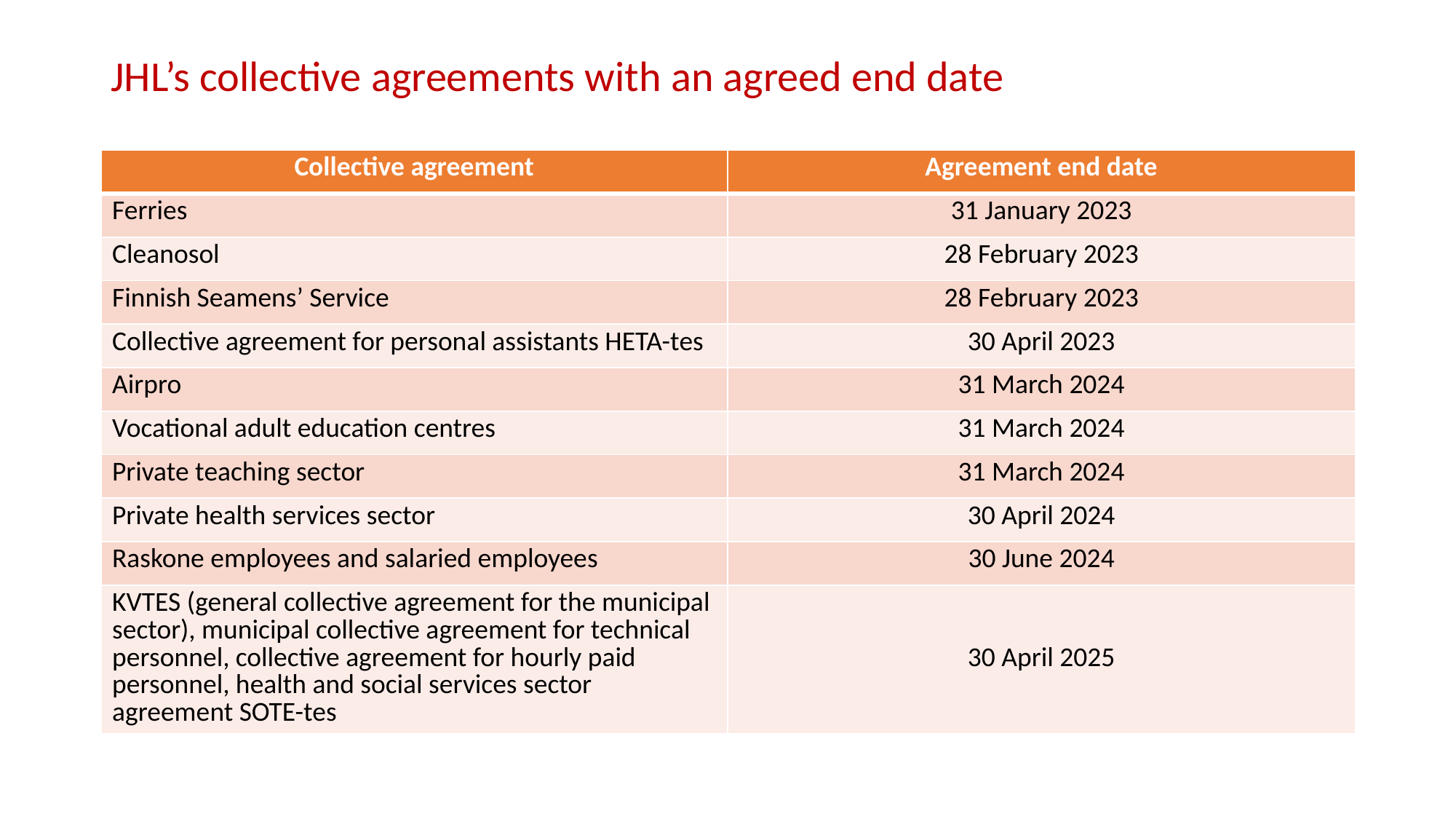

# JHL’s collective agreements with an agreed end date
| Collective agreement | Agreement end date |
| --- | --- |
| Ferries | 31 January 2023 |
| Cleanosol | 28 February 2023 |
| Finnish Seamens’ Service | 28 February 2023 |
| Collective agreement for personal assistants HETA-tes | 30 April 2023 |
| Airpro | 31 March 2024 |
| Vocational adult education centres | 31 March 2024 |
| Private teaching sector | 31 March 2024 |
| Private health services sector | 30 April 2024 |
| Raskone employees and salaried employees | 30 June 2024 |
| KVTES (general collective agreement for the municipal sector), municipal collective agreement for technical personnel, collective agreement for hourly paid personnel, health and social services sector agreement SOTE-tes | 30 April 2025 |